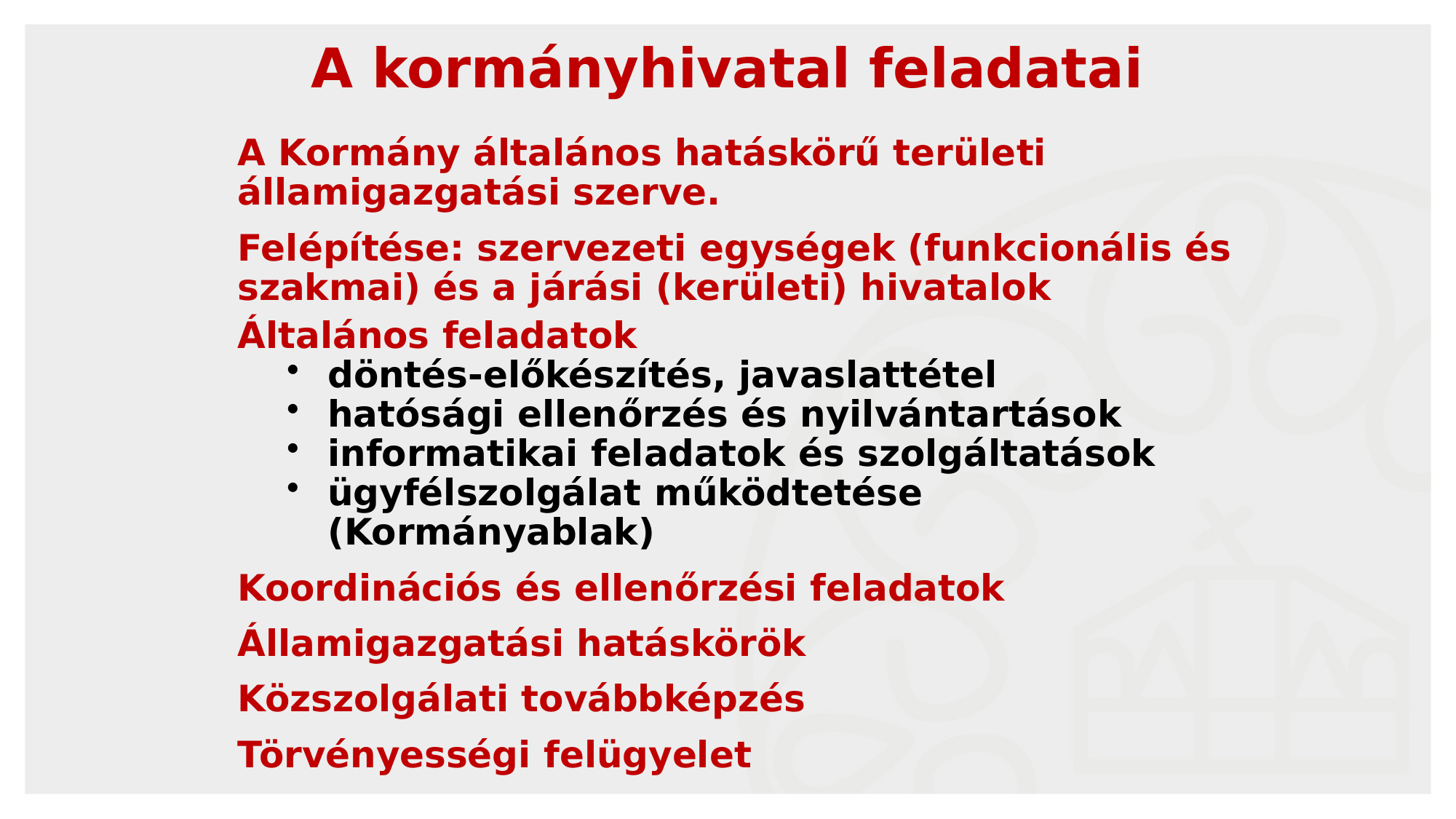

# A kormányhivatal feladatai
A Kormány általános hatáskörű területi államigazgatási szerve.

Felépítése: szervezeti egységek (funkcionális és szakmai) és a járási (kerületi) hivatalok
Általános feladatok
döntés-előkészítés, javaslattétel
hatósági ellenőrzés és nyilvántartások
informatikai feladatok és szolgáltatások
ügyfélszolgálat működtetése (Kormányablak)

Koordinációs és ellenőrzési feladatok

Államigazgatási hatáskörök

Közszolgálati továbbképzés

Törvényességi felügyelet